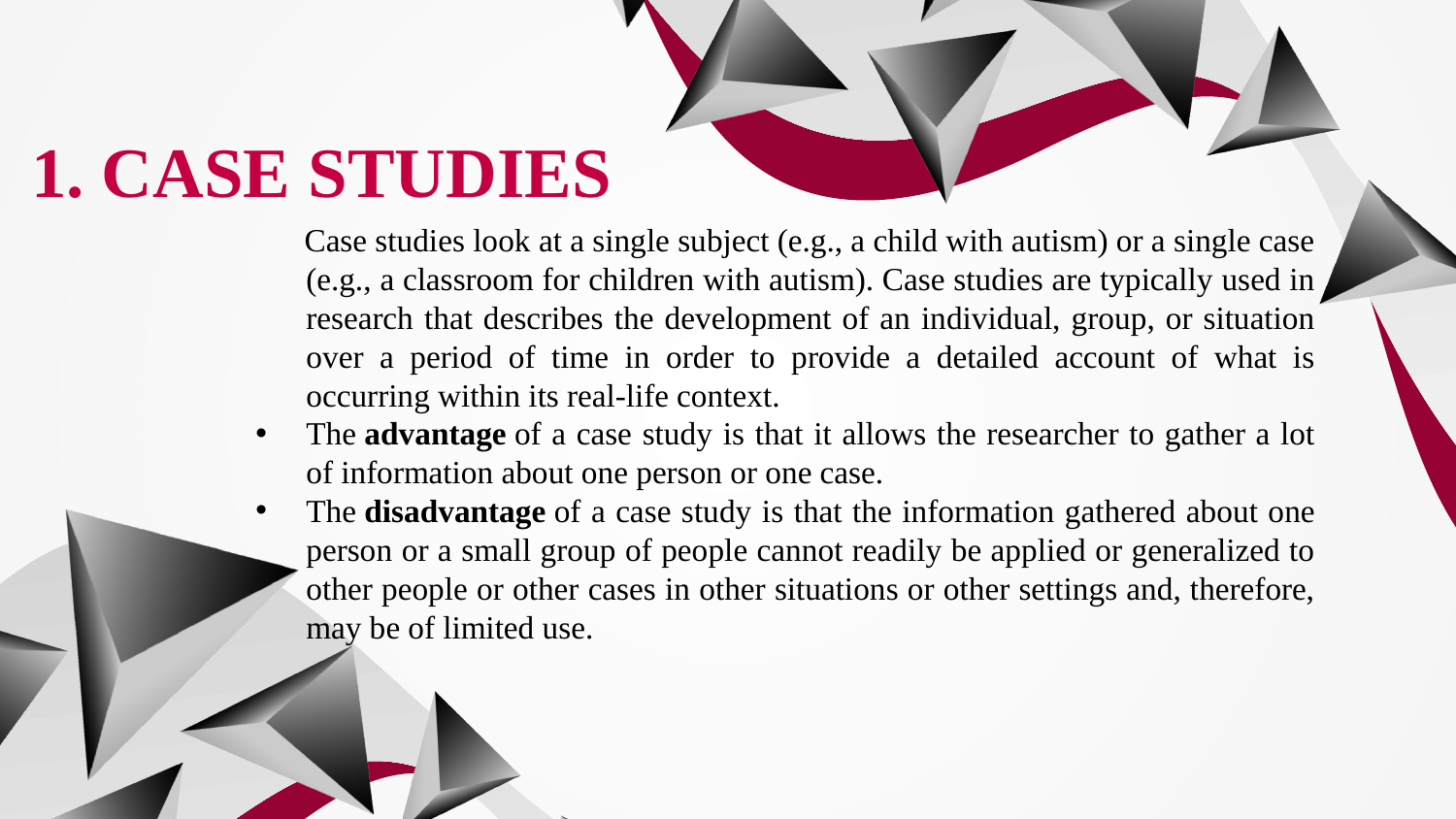

1. CASE STUDIES
      Case studies look at a single subject (e.g., a child with autism) or a single case (e.g., a classroom for children with autism). Case studies are typically used in research that describes the development of an individual, group, or situation over a period of time in order to provide a detailed account of what is occurring within its real-life context.
The advantage of a case study is that it allows the researcher to gather a lot of information about one person or one case.
The disadvantage of a case study is that the information gathered about one person or a small group of people cannot readily be applied or generalized to other people or other cases in other situations or other settings and, therefore, may be of limited use.